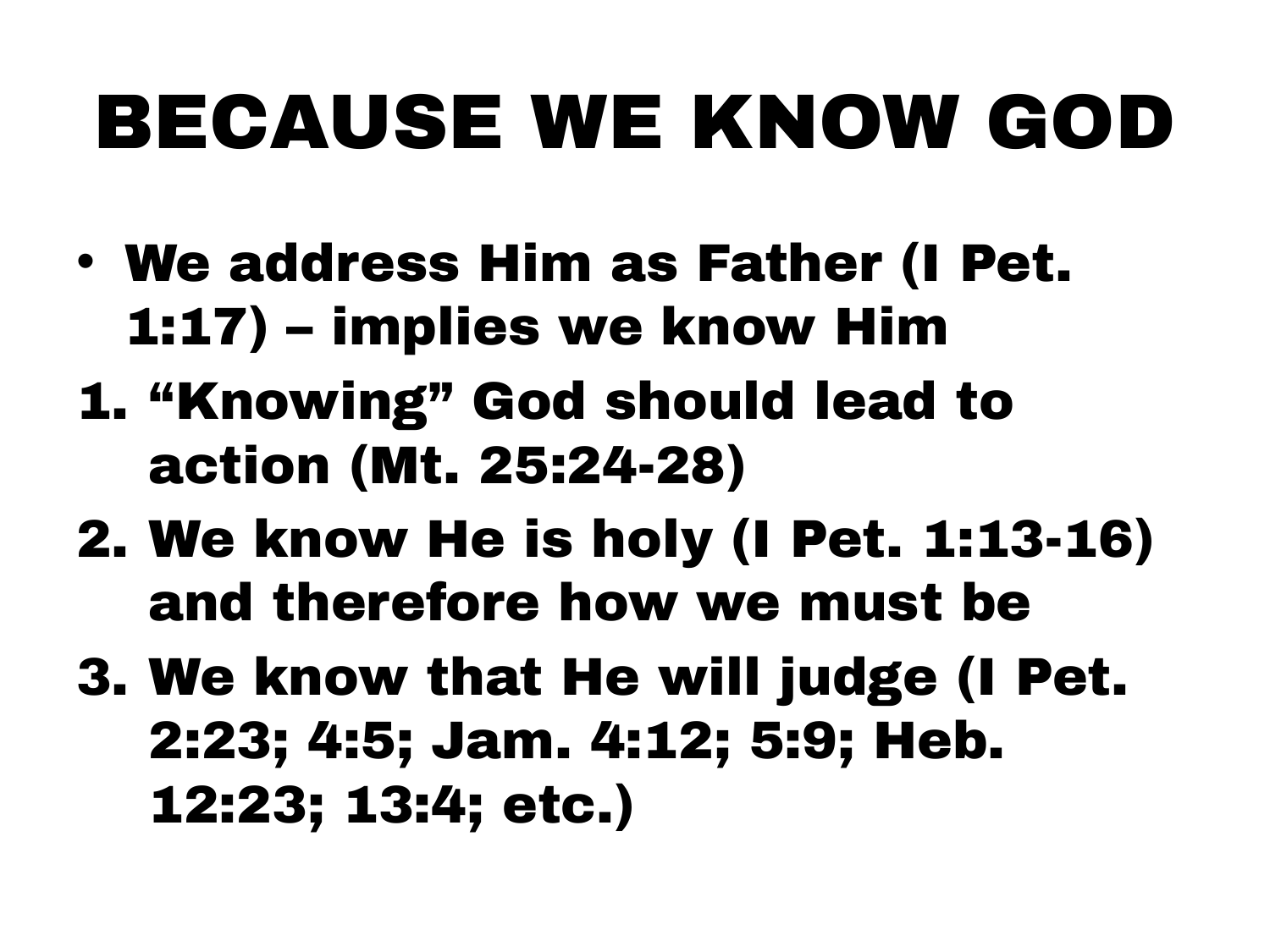

# BECAUSE WE KNOW GOD
We address Him as Father (I Pet. 1:17) – implies we know Him
“Knowing” God should lead to action (Mt. 25:24-28)
We know He is holy (I Pet. 1:13-16) and therefore how we must be
We know that He will judge (I Pet. 2:23; 4:5; Jam. 4:12; 5:9; Heb. 12:23; 13:4; etc.)